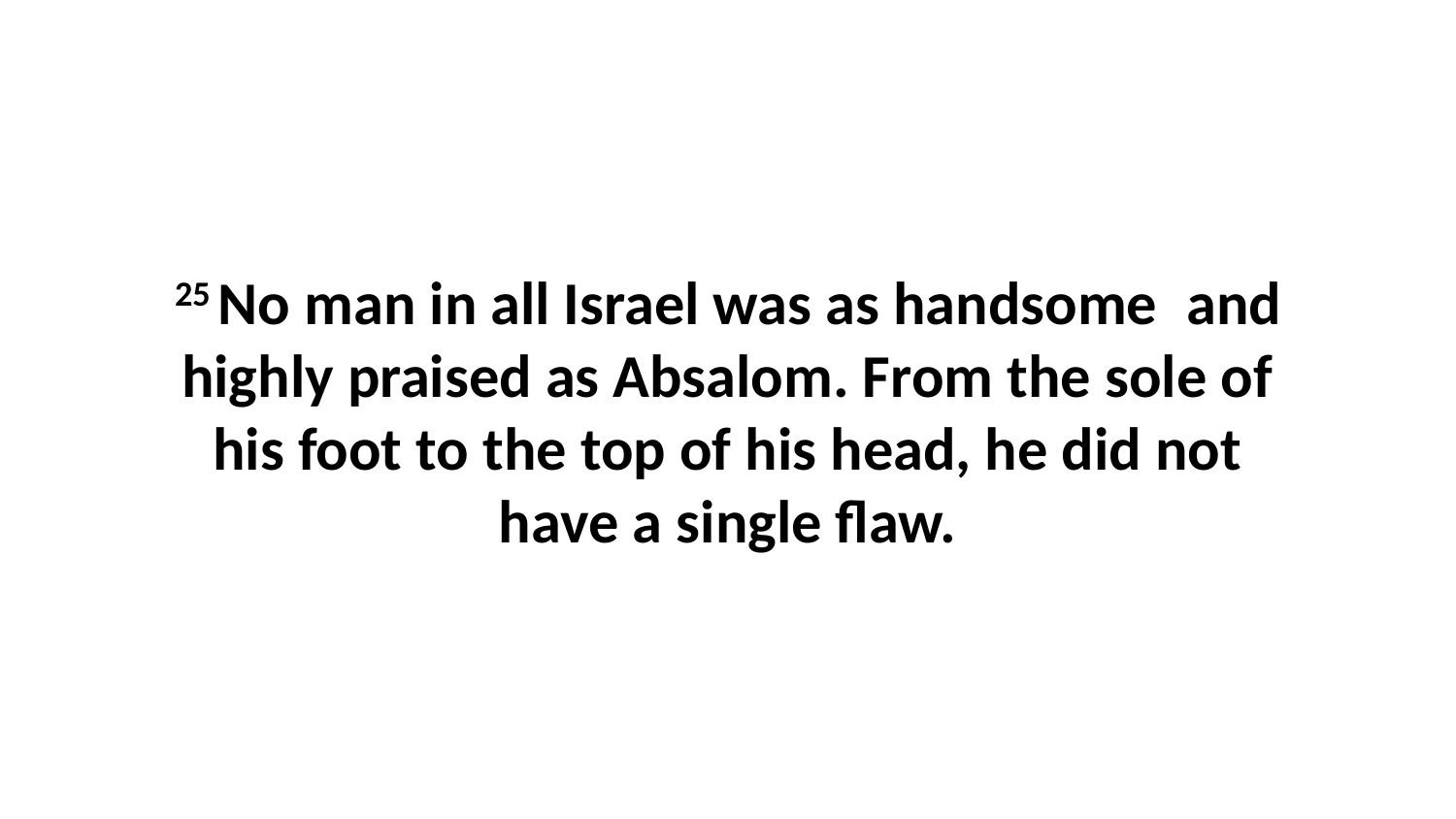

25 No man in all Israel was as handsome  and highly praised as Absalom. From the sole of his foot to the top of his head, he did not have a single flaw.